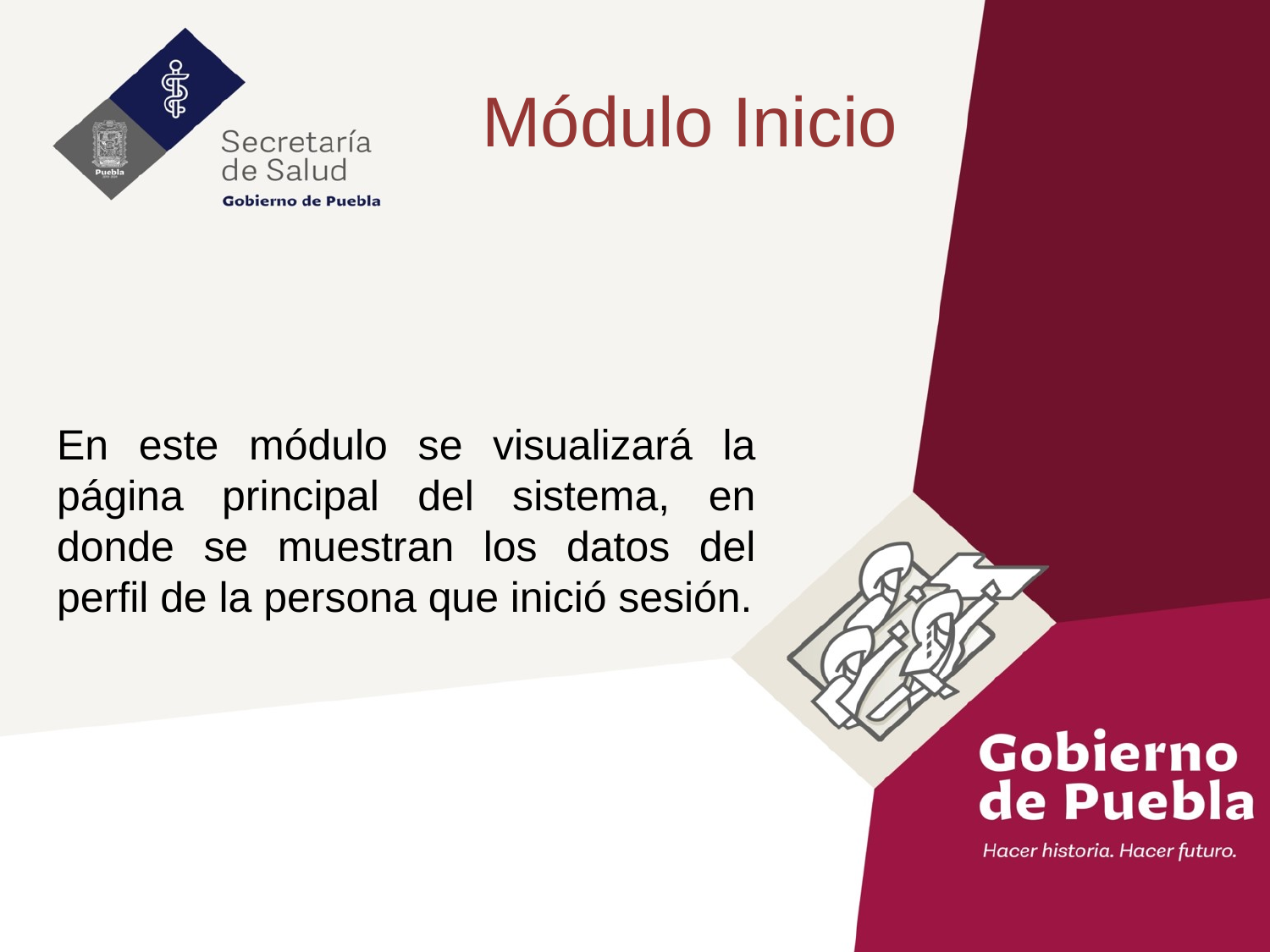

Módulo Inicio
En este módulo se visualizará la página principal del sistema, en donde se muestran los datos del perfil de la persona que inició sesión.